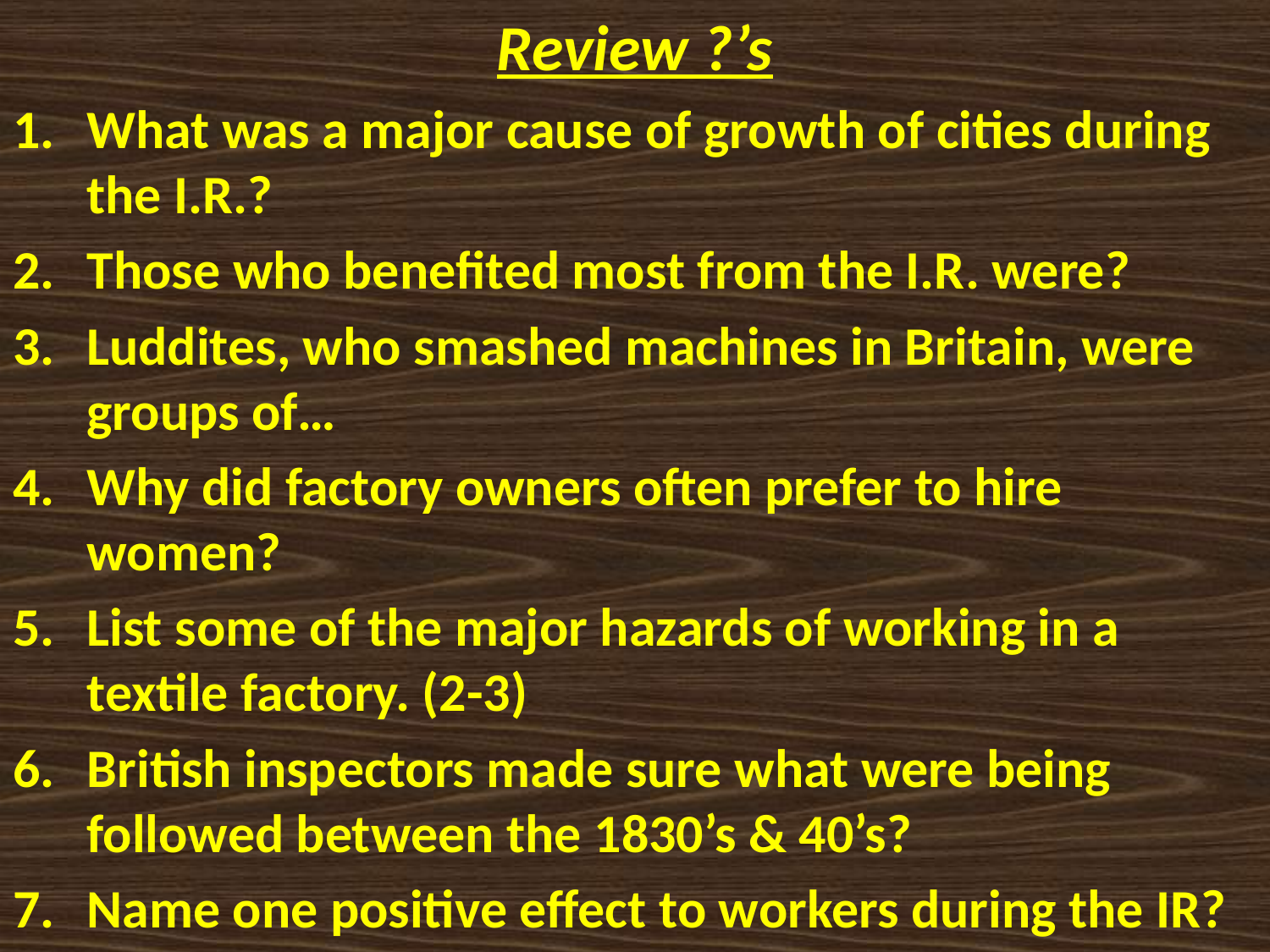

Review ?’s
What was a major cause of growth of cities during the I.R.?
Those who benefited most from the I.R. were?
Luddites, who smashed machines in Britain, were groups of…
Why did factory owners often prefer to hire women?
List some of the major hazards of working in a textile factory. (2-3)
British inspectors made sure what were being followed between the 1830’s & 40’s?
Name one positive effect to workers during the IR?